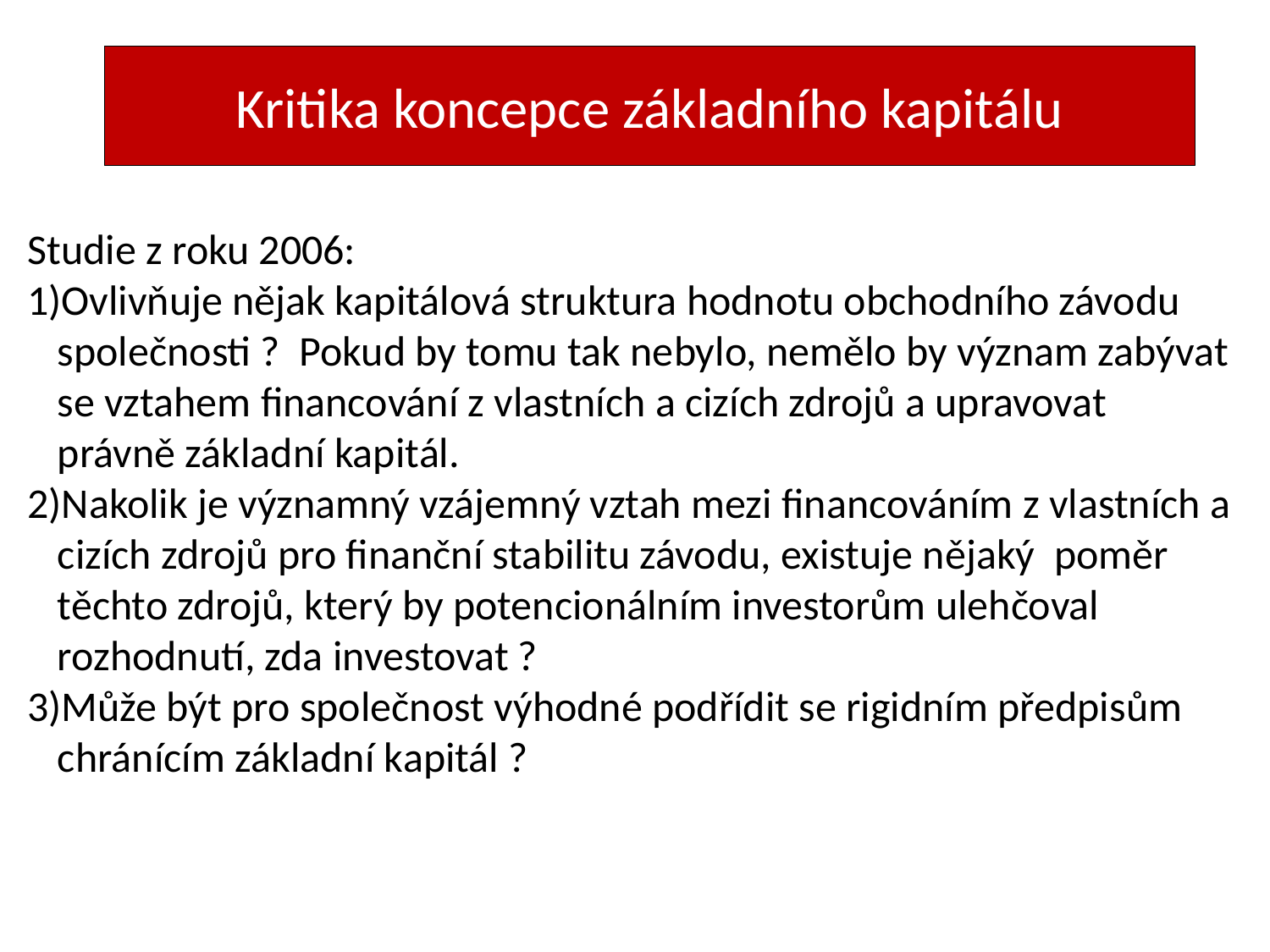

Kritika koncepce základního kapitálu
Studie z roku 2006:
Ovlivňuje nějak kapitálová struktura hodnotu obchodního závodu společnosti ?  Pokud by tomu tak nebylo, nemělo by význam zabývat se vztahem financování z vlastních a cizích zdrojů a upravovat právně základní kapitál.
Nakolik je významný vzájemný vztah mezi financováním z vlastních a cizích zdrojů pro finanční stabilitu závodu, existuje nějaký  poměr těchto zdrojů, který by potencionálním investorům ulehčoval rozhodnutí, zda investovat ?
Může být pro společnost výhodné podřídit se rigidním předpisům chránícím základní kapitál ?